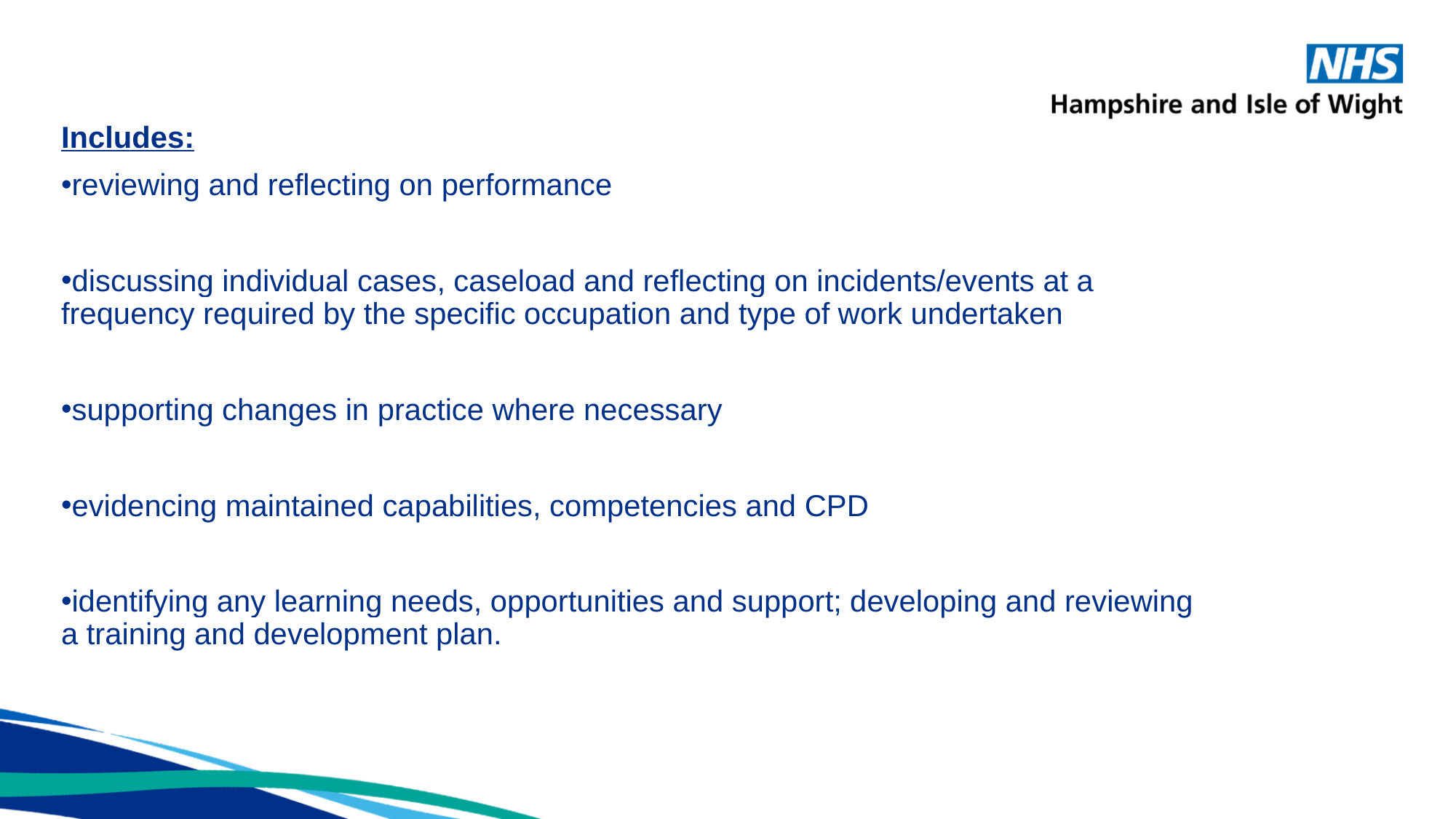

Includes:
reviewing and reflecting on performance

discussing individual cases, caseload and reflecting on incidents/events at a frequency required by the specific occupation and type of work undertaken

supporting changes in practice where necessary

evidencing maintained capabilities, competencies and CPD

identifying any learning needs, opportunities and support; developing and reviewing a training and development plan.